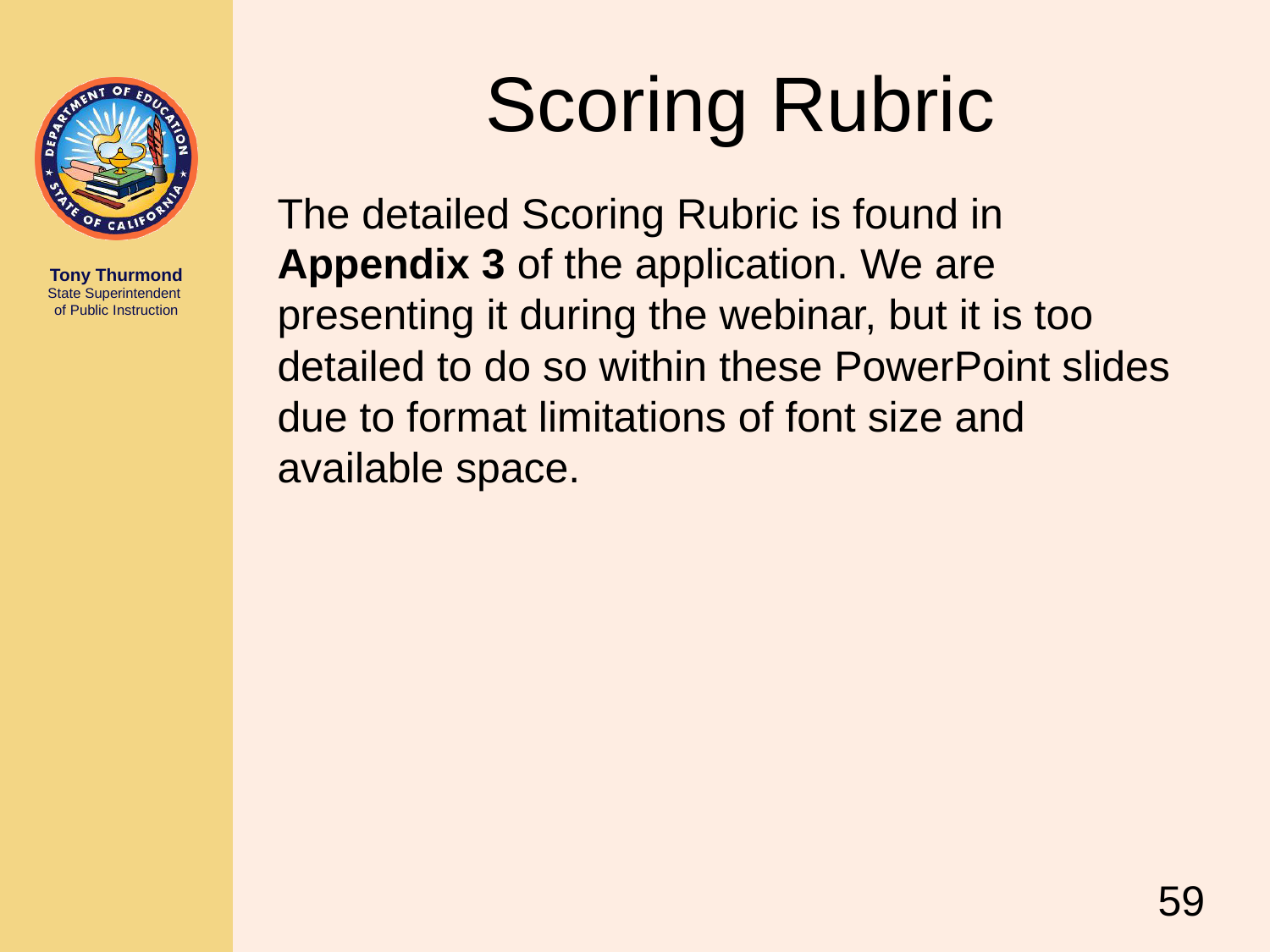

# Scoring Rubric
The detailed Scoring Rubric is found in Appendix 3 of the application. We are presenting it during the webinar, but it is too detailed to do so within these PowerPoint slides due to format limitations of font size and available space.
59